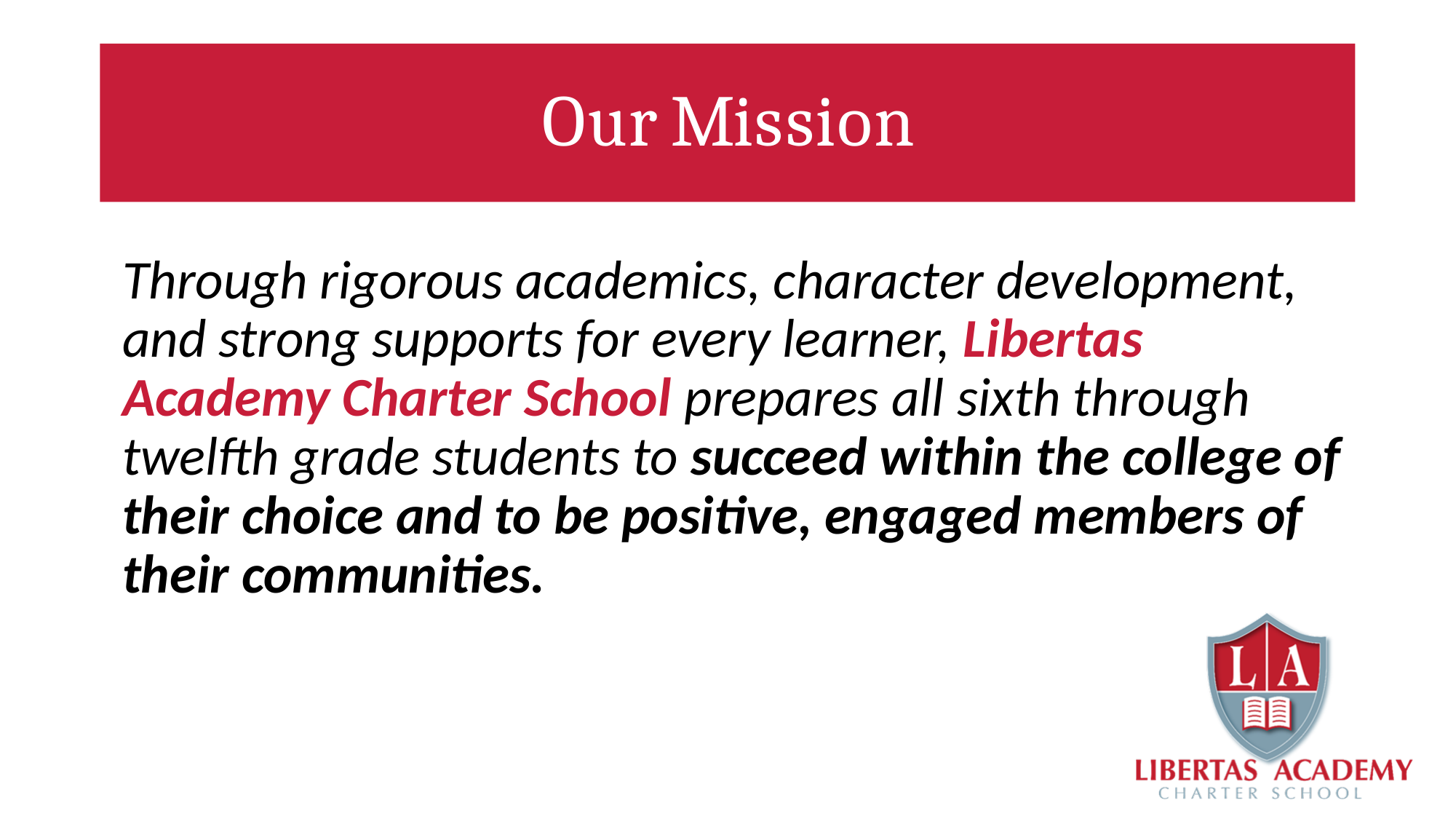

# Our Mission
Through rigorous academics, character development, and strong supports for every learner, Libertas Academy Charter School prepares all sixth through twelfth grade students to succeed within the college of their choice and to be positive, engaged members of their communities.